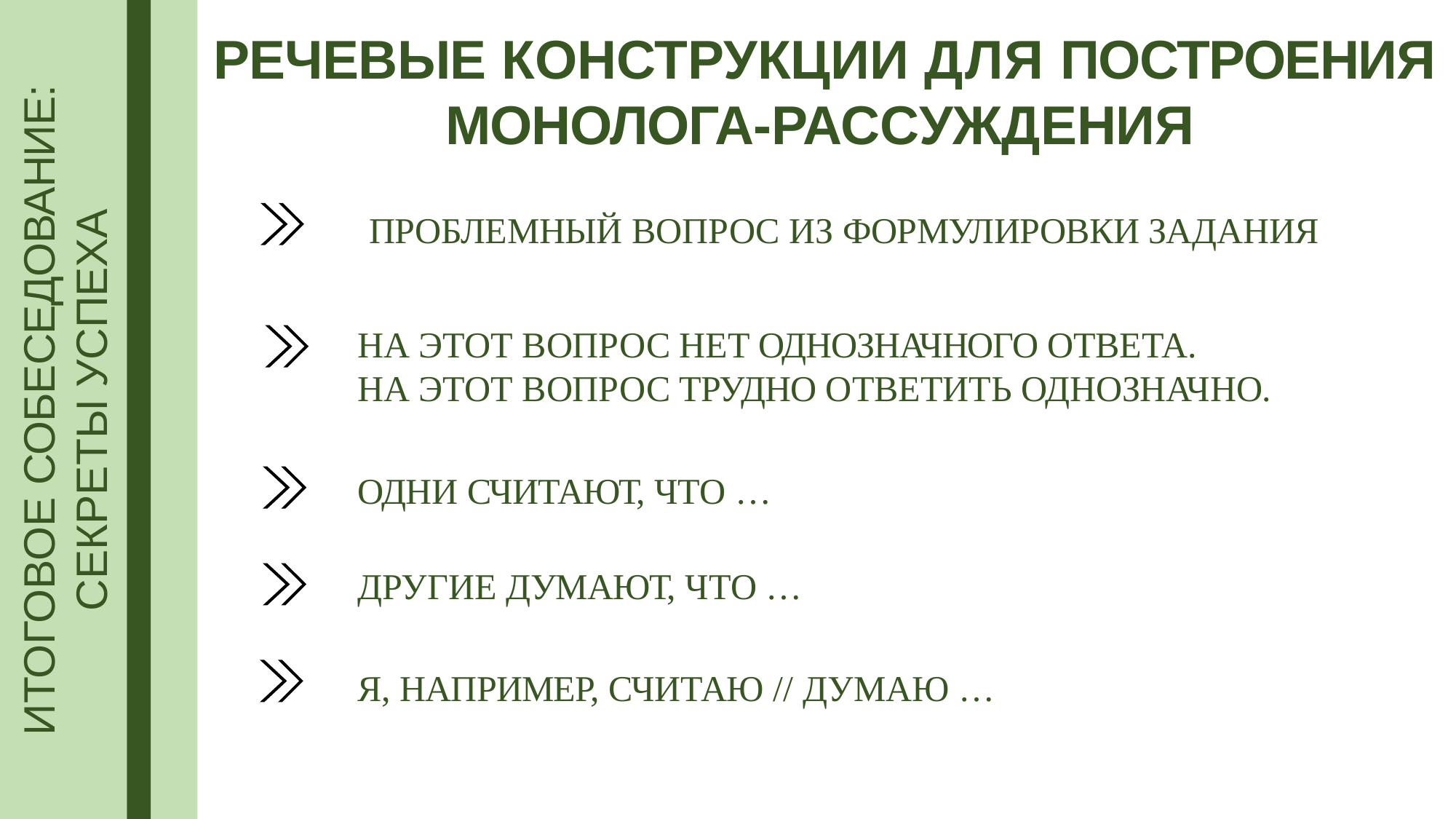

# РЕЧЕВЫЕ КОНСТРУКЦИИ ДЛЯ ПОСТРОЕНИЯ МОНОЛОГА-РАССУЖДЕНИЯ
ИТОГОВОЕ СОБЕСЕДОВАНИЕ:
СЕКРЕТЫ УСПЕХА

ПРОБЛЕМНЫЙ ВОПРОС ИЗ ФОРМУЛИРОВКИ ЗАДАНИЯ

НА ЭТОТ ВОПРОС НЕТ ОДНОЗНАЧНОГО ОТВЕТА.
НА ЭТОТ ВОПРОС ТРУДНО ОТВЕТИТЬ ОДНОЗНАЧНО.

ОДНИ СЧИТАЮТ, ЧТО …

ДРУГИЕ ДУМАЮТ, ЧТО …

Я, НАПРИМЕР, СЧИТАЮ // ДУМАЮ …